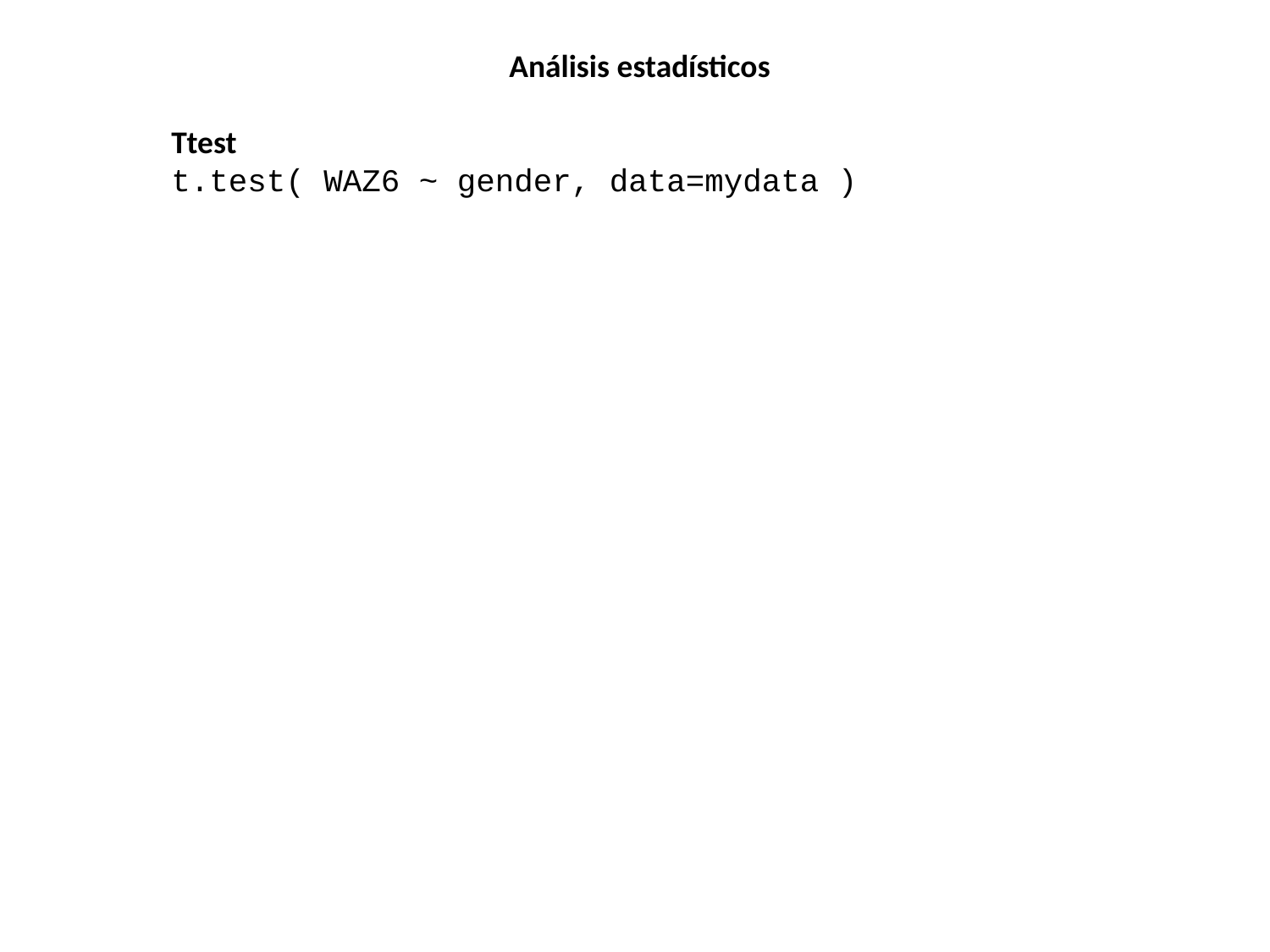

Análisis estadísticos

Ttest
t.test( WAZ6 ~ gender, data=mydata )